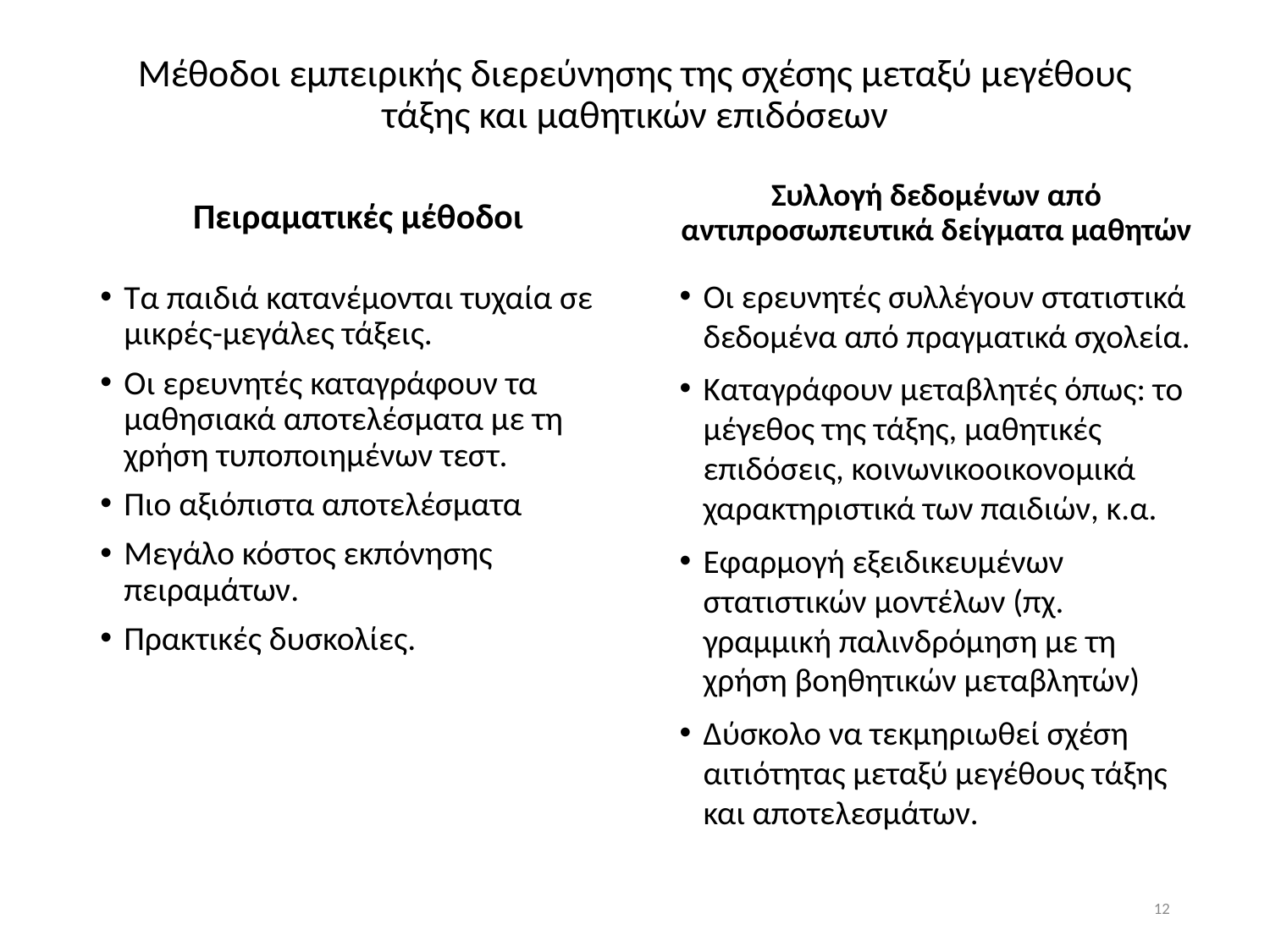

# Μέθοδοι εμπειρικής διερεύνησης της σχέσης μεταξύ μεγέθους τάξης και μαθητικών επιδόσεων
Πειραματικές μέθοδοι
Συλλογή δεδομένων από αντιπροσωπευτικά δείγματα μαθητών
Οι ερευνητές συλλέγουν στατιστικά δεδομένα από πραγματικά σχολεία.
Καταγράφουν μεταβλητές όπως: το μέγεθος της τάξης, μαθητικές επιδόσεις, κοινωνικοοικονομικά χαρακτηριστικά των παιδιών, κ.α.
Εφαρμογή εξειδικευμένων στατιστικών μοντέλων (πχ. γραμμική παλινδρόμηση με τη χρήση βοηθητικών μεταβλητών)
Δύσκολο να τεκμηριωθεί σχέση αιτιότητας μεταξύ μεγέθους τάξης και αποτελεσμάτων.
Τα παιδιά κατανέμονται τυχαία σε μικρές-μεγάλες τάξεις.
Οι ερευνητές καταγράφουν τα μαθησιακά αποτελέσματα με τη χρήση τυποποιημένων τεστ.
Πιο αξιόπιστα αποτελέσματα
Μεγάλο κόστος εκπόνησης πειραμάτων.
Πρακτικές δυσκολίες.
12